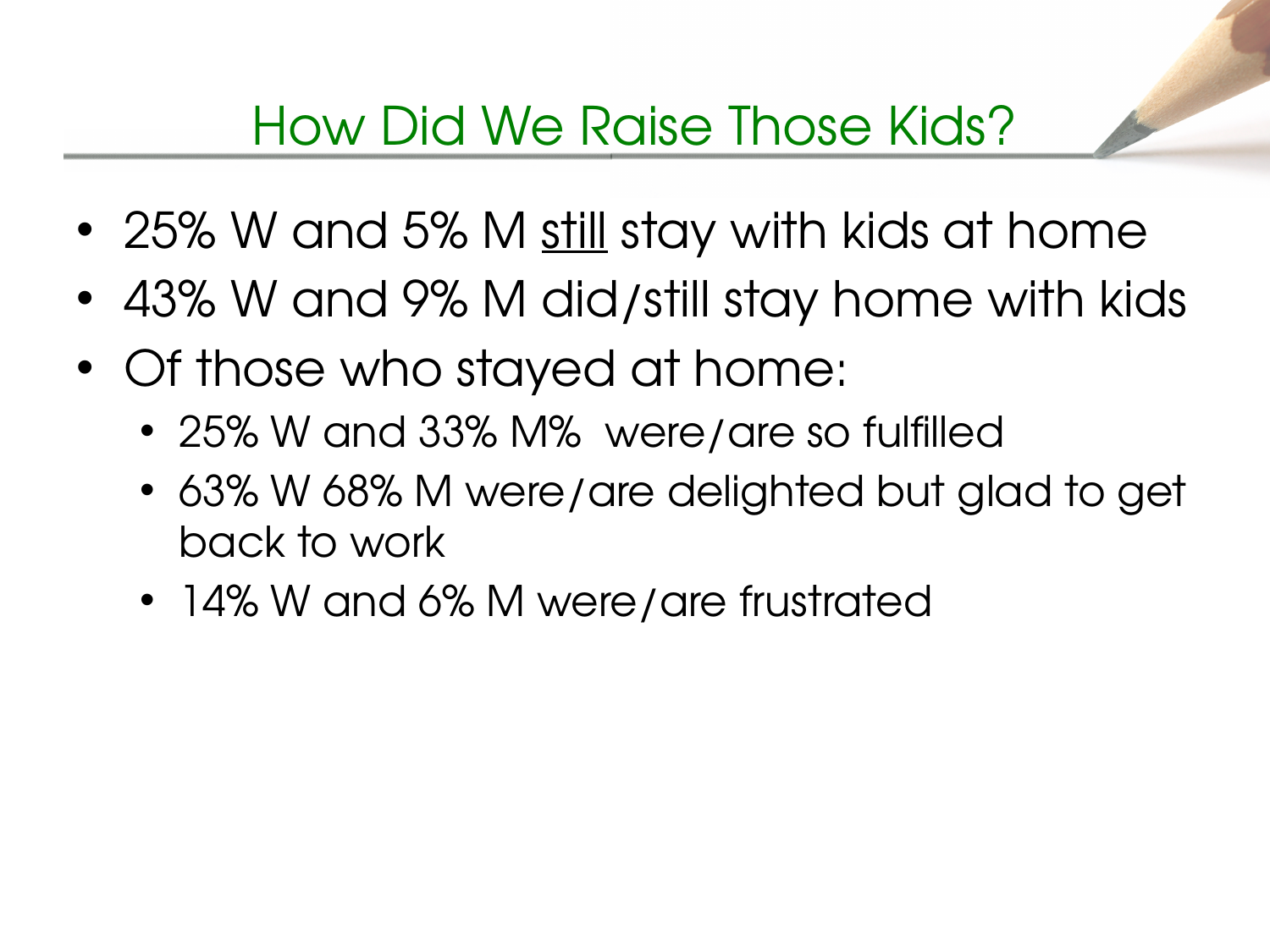

# How Did We Raise Those Kids?
25% W and 5% M still stay with kids at home
43% W and 9% M did/still stay home with kids
Of those who stayed at home:
25% W and 33% M%  were/are so fulfilled
63% W 68% M were/are delighted but glad to get back to work
14% W and 6% M were/are frustrated